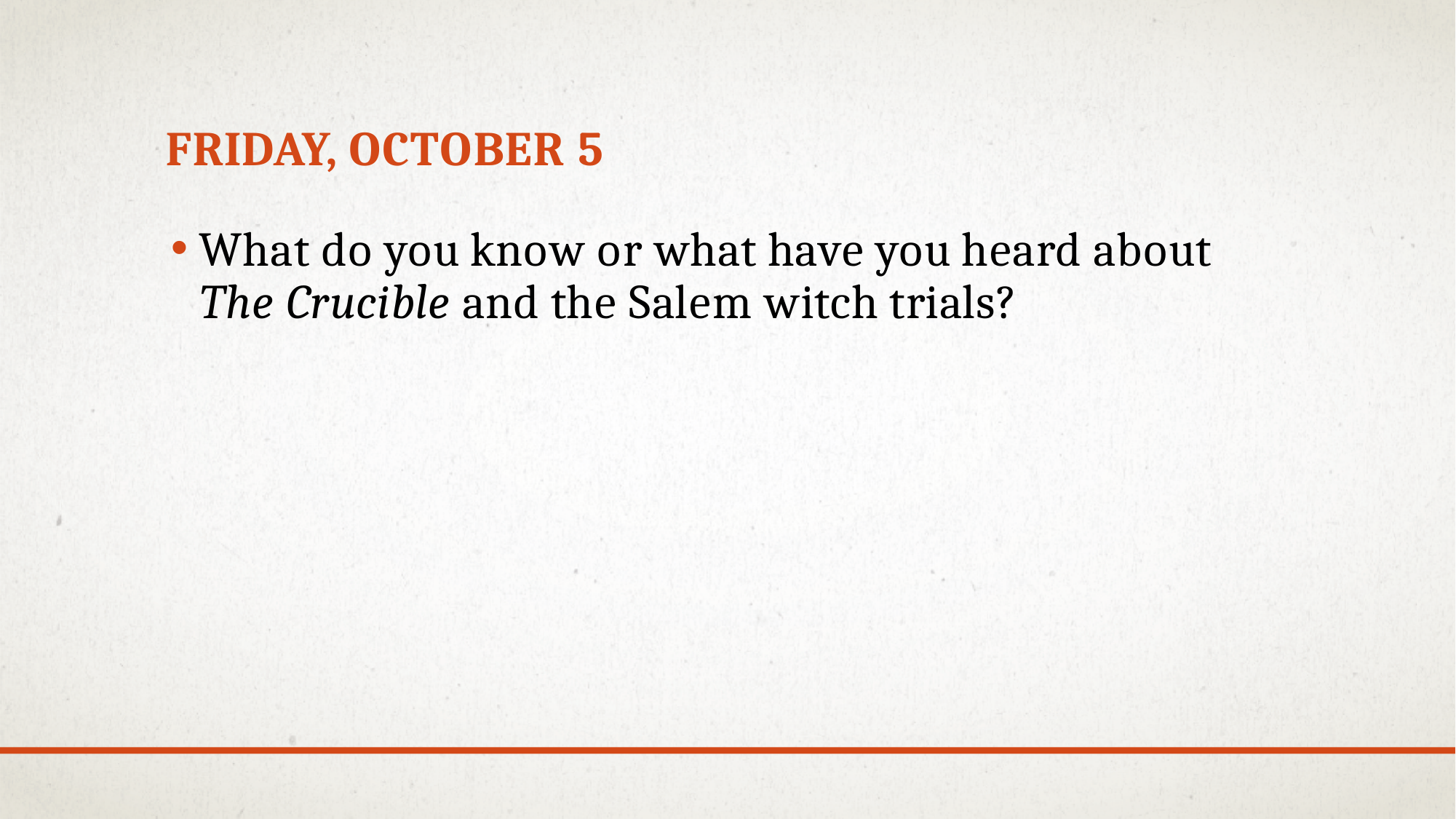

# Friday, October 5
What do you know or what have you heard about The Crucible and the Salem witch trials?